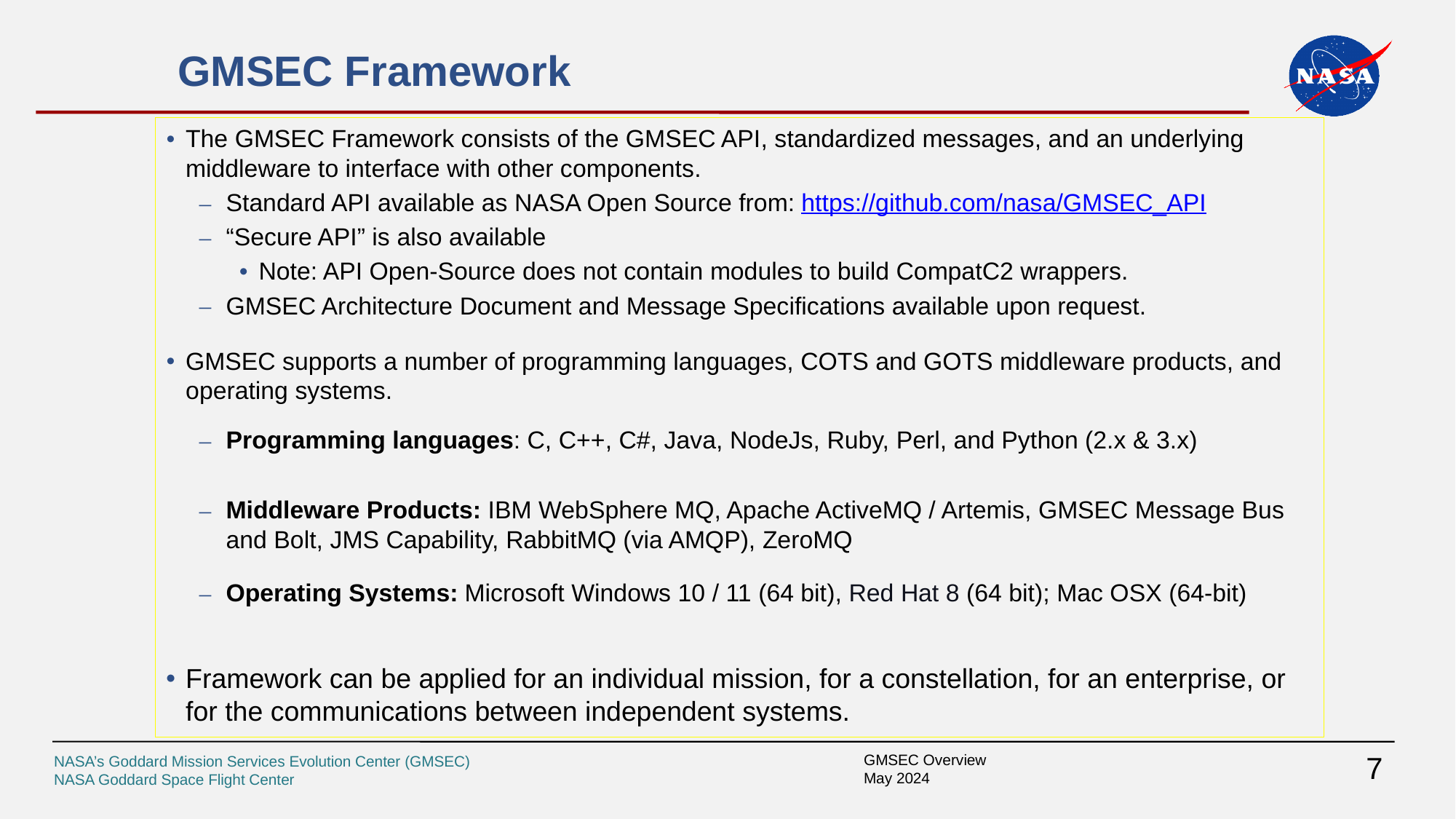

# GMSEC Framework
The GMSEC Framework consists of the GMSEC API, standardized messages, and an underlying middleware to interface with other components.
Standard API available as NASA Open Source from: https://github.com/nasa/GMSEC_API
“Secure API” is also available
Note: API Open-Source does not contain modules to build CompatC2 wrappers.
GMSEC Architecture Document and Message Specifications available upon request.

GMSEC supports a number of programming languages, COTS and GOTS middleware products, and operating systems.

Programming languages: C, C++, C#, Java, NodeJs, Ruby, Perl, and Python (2.x & 3.x)

Middleware Products: IBM WebSphere MQ, Apache ActiveMQ / Artemis, GMSEC Message Bus and Bolt, JMS Capability, RabbitMQ (via AMQP), ZeroMQ

Operating Systems: Microsoft Windows 10 / 11 (64 bit), Red Hat 8 (64 bit); Mac OSX (64-bit)

Framework can be applied for an individual mission, for a constellation, for an enterprise, or for the communications between independent systems.

7